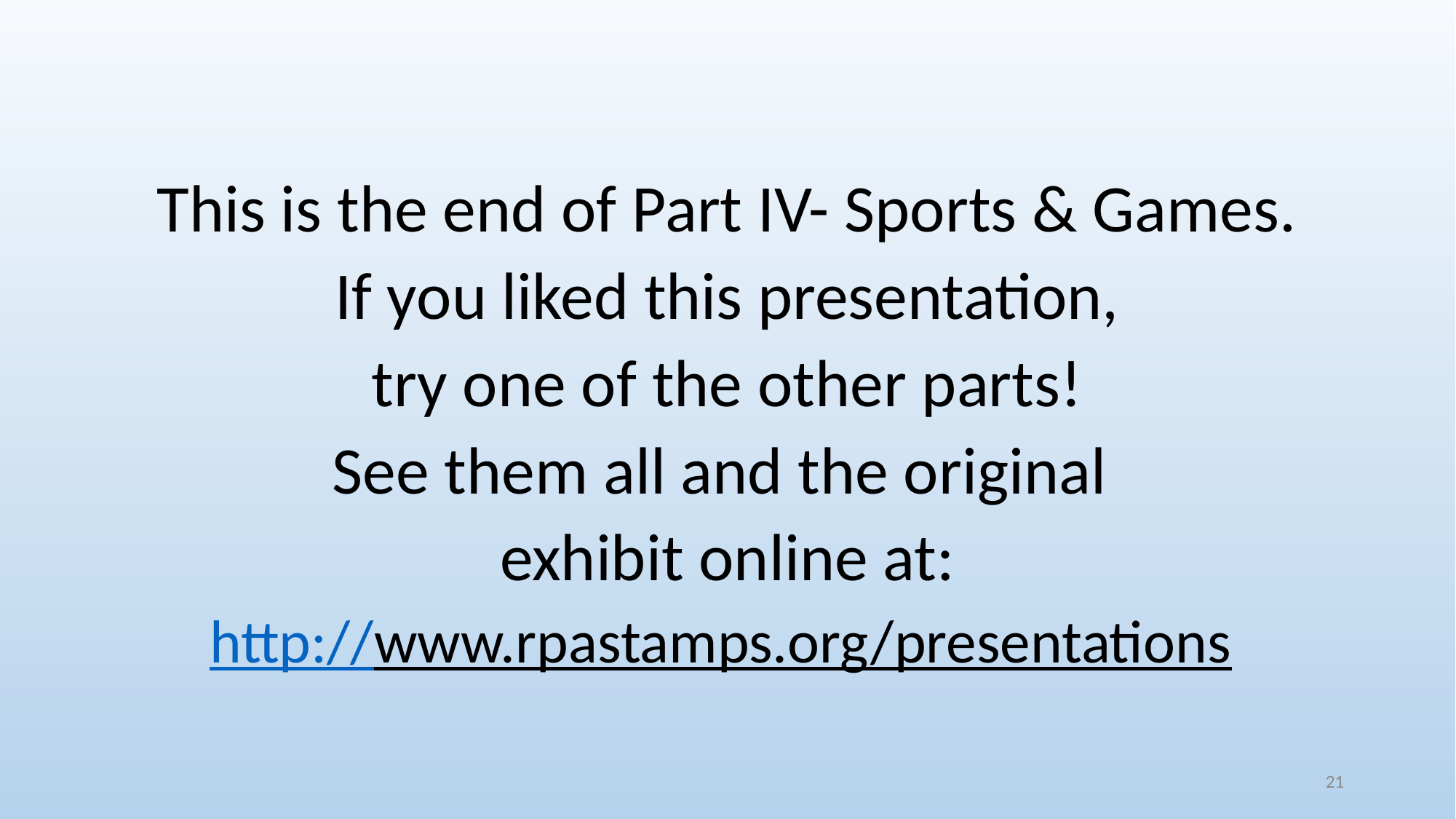

This is the end of Part IV- Sports & Games.
If you liked this presentation,
try one of the other parts!
See them all and the original
exhibit online at:
http://www.rpastamps.org/presentations

21